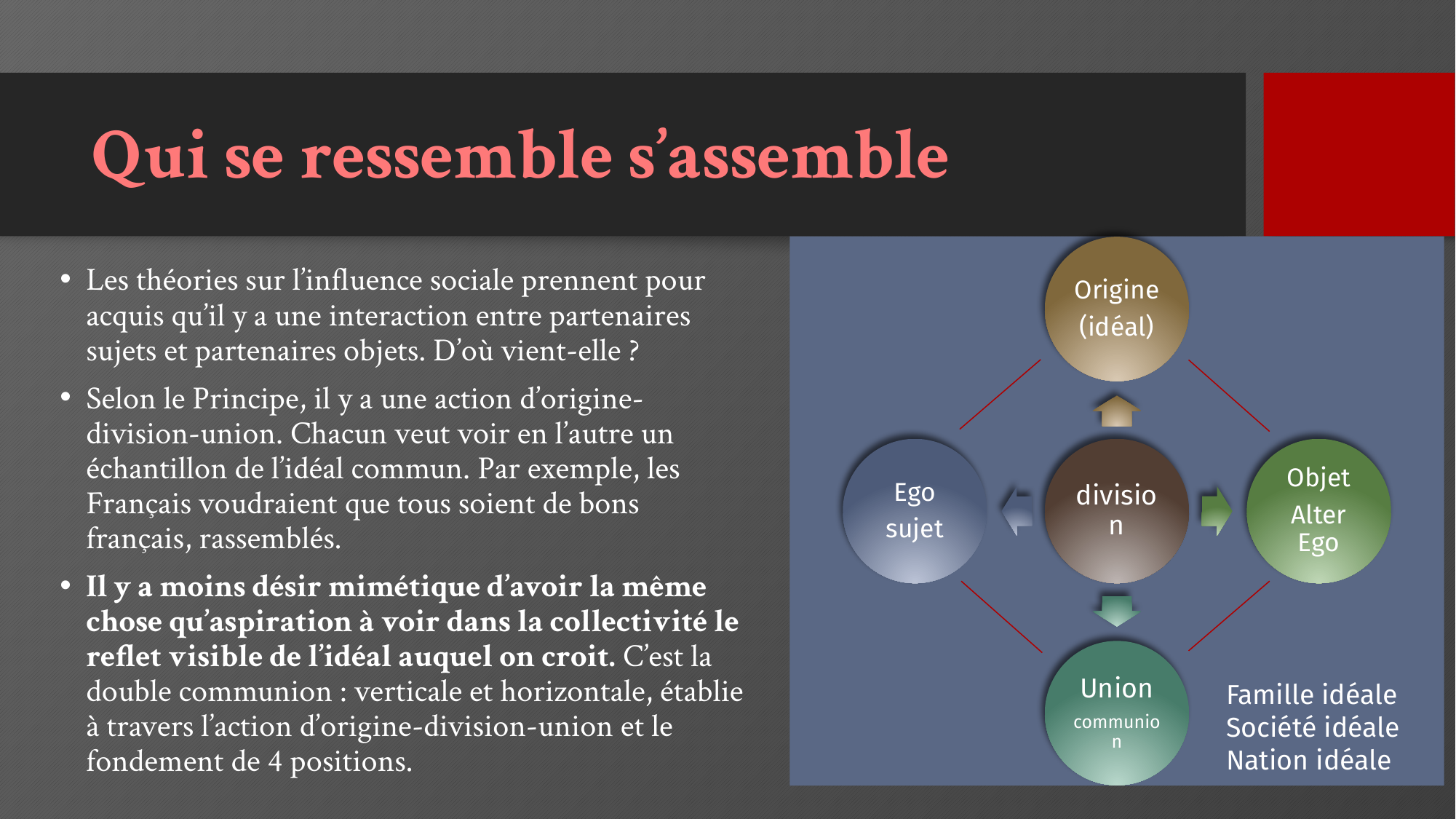

# Qui se ressemble s’assemble
division

Origine
(idéal)

Objet
Alter Ego

Union
communion

Ego
sujet
Les théories sur l’influence sociale prennent pour acquis qu’il y a une interaction entre partenaires sujets et partenaires objets. D’où vient-elle ?
Selon le Principe, il y a une action d’origine-division-union. Chacun veut voir en l’autre un échantillon de l’idéal commun. Par exemple, les Français voudraient que tous soient de bons français, rassemblés.
Il y a moins désir mimétique d’avoir la même chose qu’aspiration à voir dans la collectivité le reflet visible de l’idéal auquel on croit. C’est la double communion : verticale et horizontale, établie à travers l’action d’origine-division-union et le fondement de 4 positions.
Famille idéale
Société idéale
Nation idéale